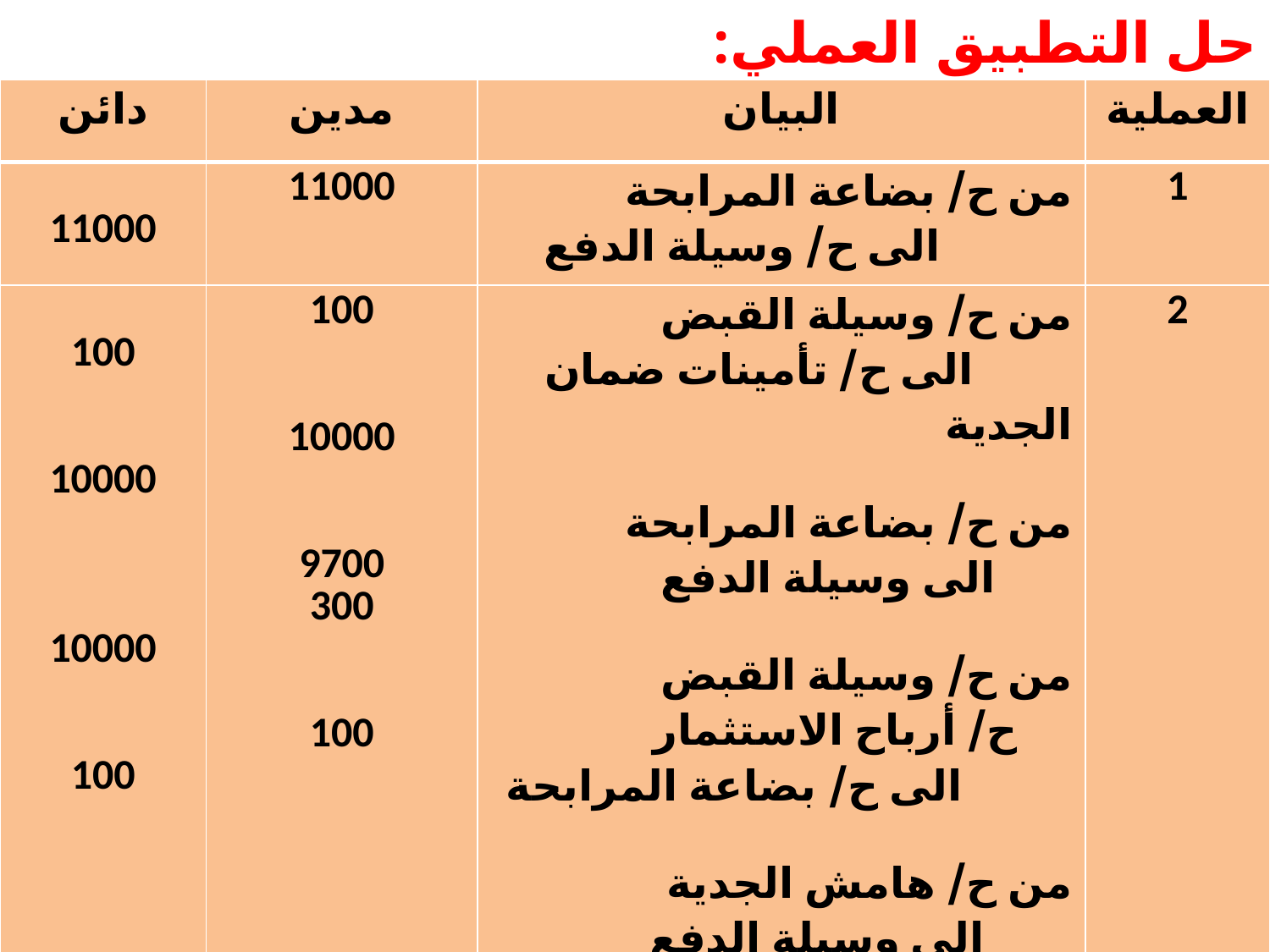

حل التطبيق العملي:

| دائن | مدين | البيان | العملية |
| --- | --- | --- | --- |
| 11000 | 11000 | من ح/ بضاعة المرابحة الى ح/ وسيلة الدفع | 1 |
| 100 10000 10000 100 | 100 10000 9700 300 100 | من ح/ وسيلة القبض الى ح/ تأمينات ضمان الجدية من ح/ بضاعة المرابحة الى وسيلة الدفع من ح/ وسيلة القبض ح/ أرباح الاستثمار الى ح/ بضاعة المرابحة من ح/ هامش الجدية الى وسيلة الدفع | 2 |